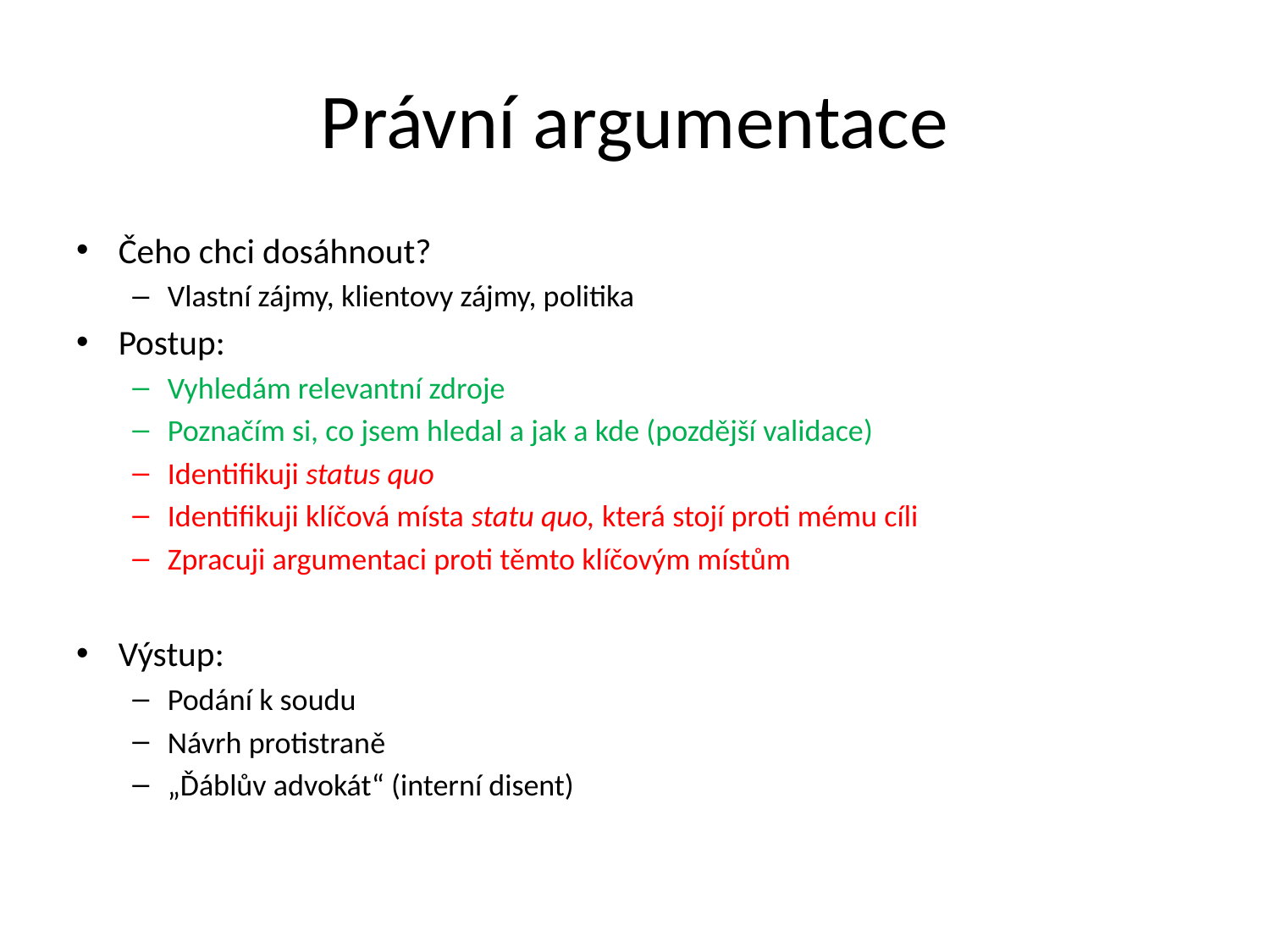

# Právní argumentace
Čeho chci dosáhnout?
Vlastní zájmy, klientovy zájmy, politika
Postup:
Vyhledám relevantní zdroje
Poznačím si, co jsem hledal a jak a kde (pozdější validace)
Identifikuji status quo
Identifikuji klíčová místa statu quo, která stojí proti mému cíli
Zpracuji argumentaci proti těmto klíčovým místům

Výstup:
Podání k soudu
Návrh protistraně
„Ďáblův advokát“ (interní disent)